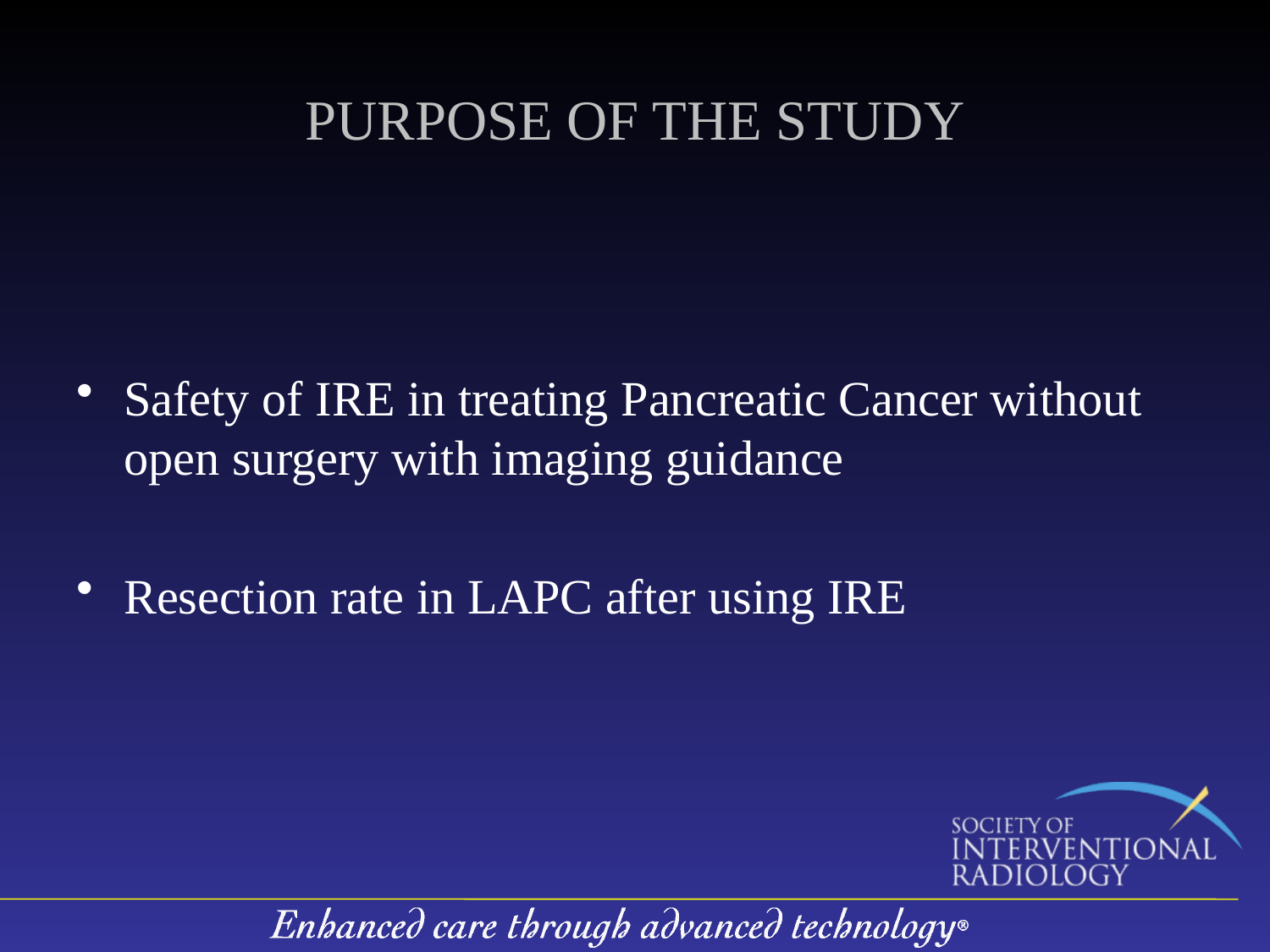

# PURPOSE OF THE STUDY

Safety of IRE in treating Pancreatic Cancer without open surgery with imaging guidance

Resection rate in LAPC after using IRE